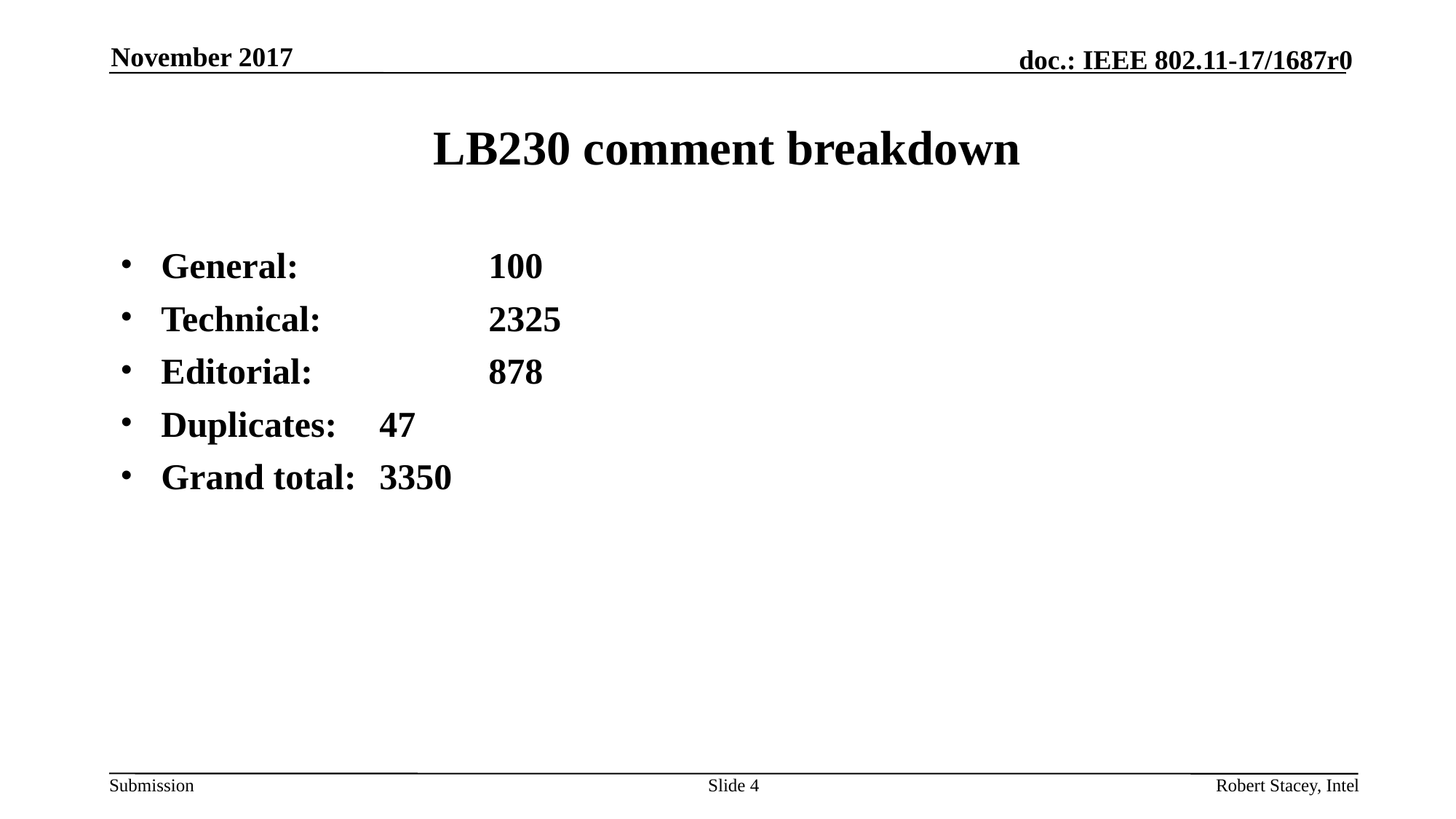

November 2017
# LB230 comment breakdown
General: 		100
Technical: 		2325
Editorial: 		878
Duplicates: 	47
Grand total: 	3350

Slide 4
Robert Stacey, Intel